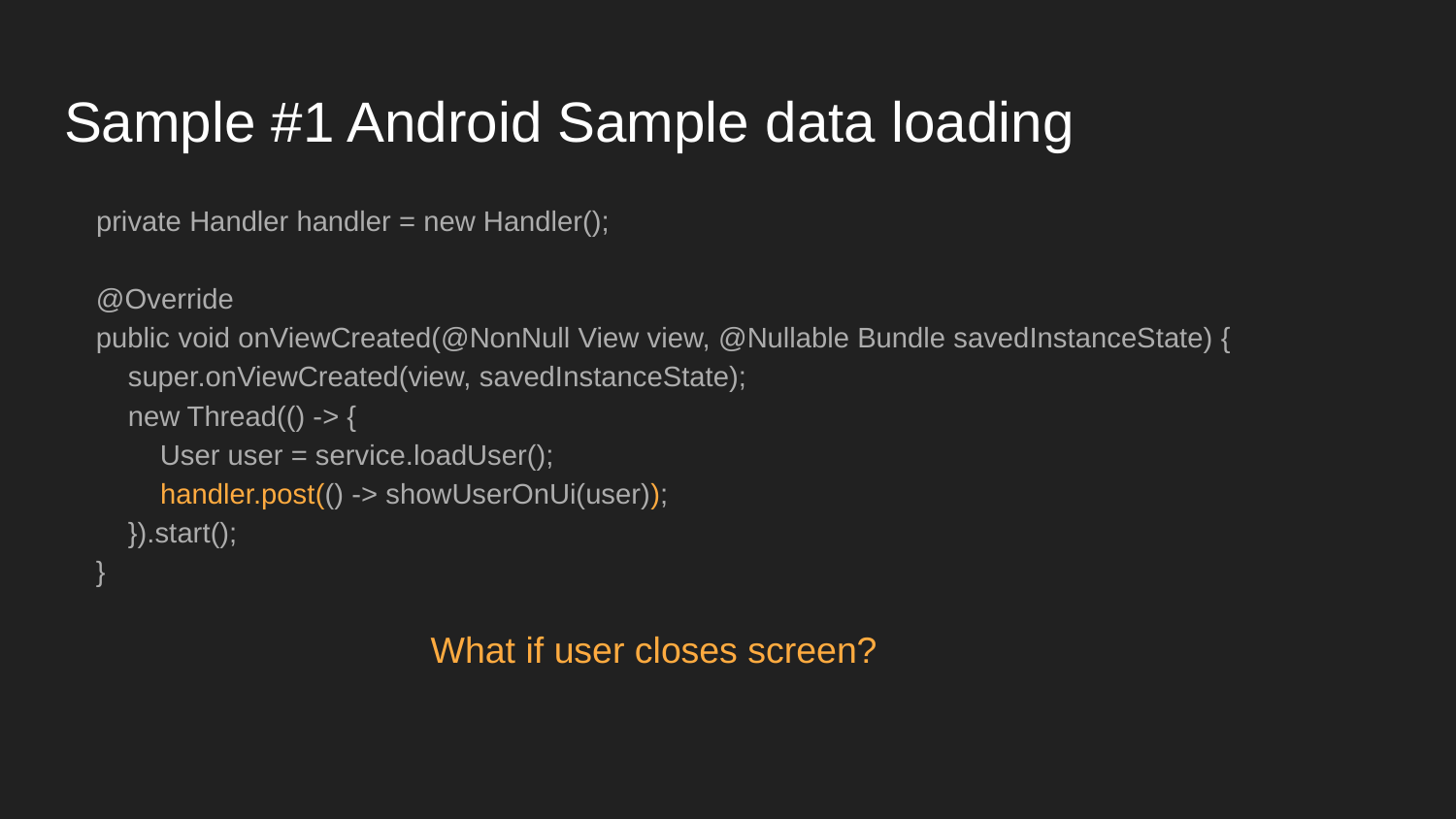

# Sample #1 Android Sample data loading
    private Handler handler = new Handler();
    @Override
    public void onViewCreated(@NonNull View view, @Nullable Bundle savedInstanceState) {
        super.onViewCreated(view, savedInstanceState);
        new Thread(() -> {
            User user = service.loadUser();
            handler.post(() -> showUserOnUi(user));
        }).start();
    }
What if user closes screen?